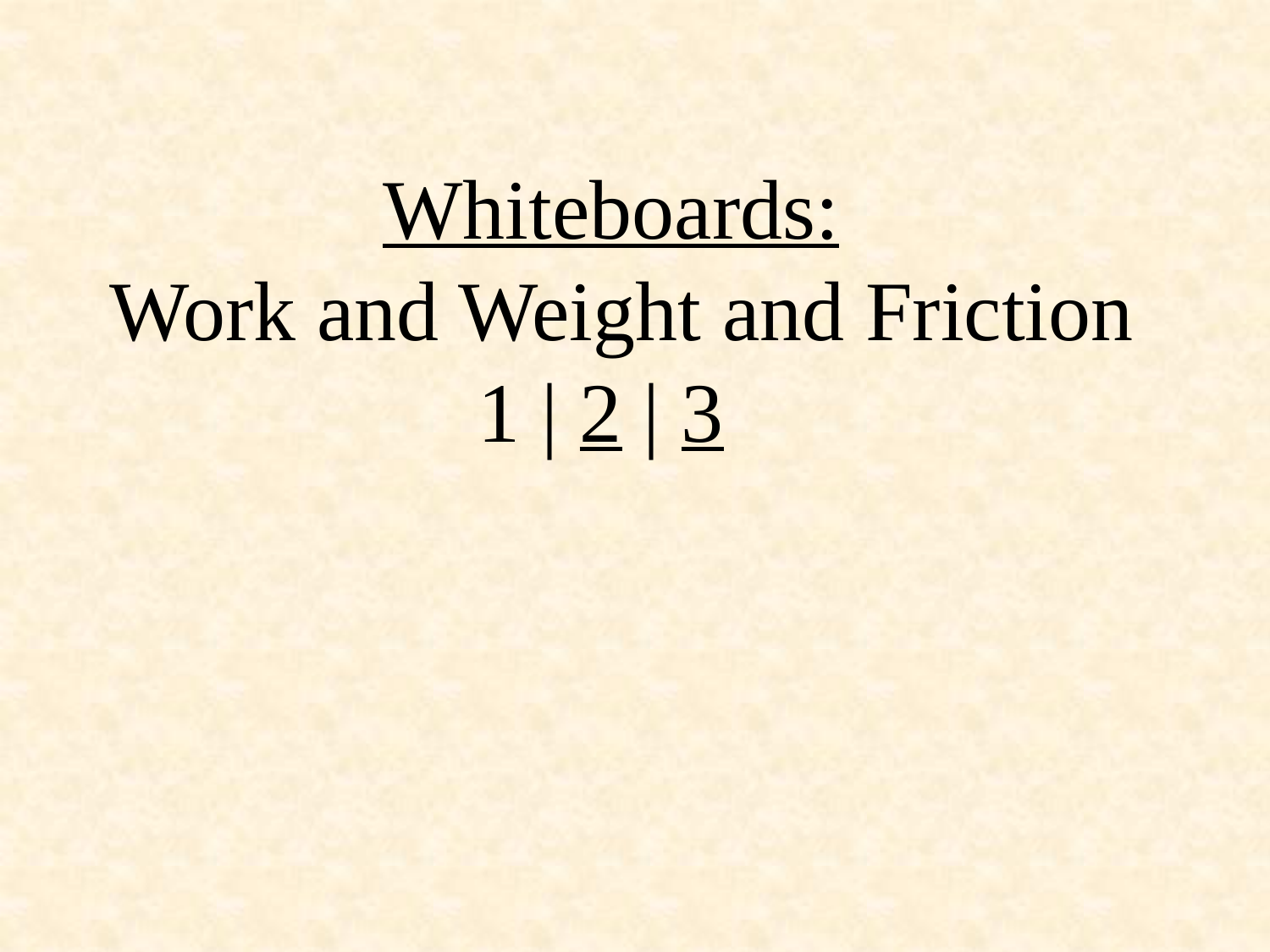

Whiteboards:
 Work and Weight and Friction
1 | 2 | 3